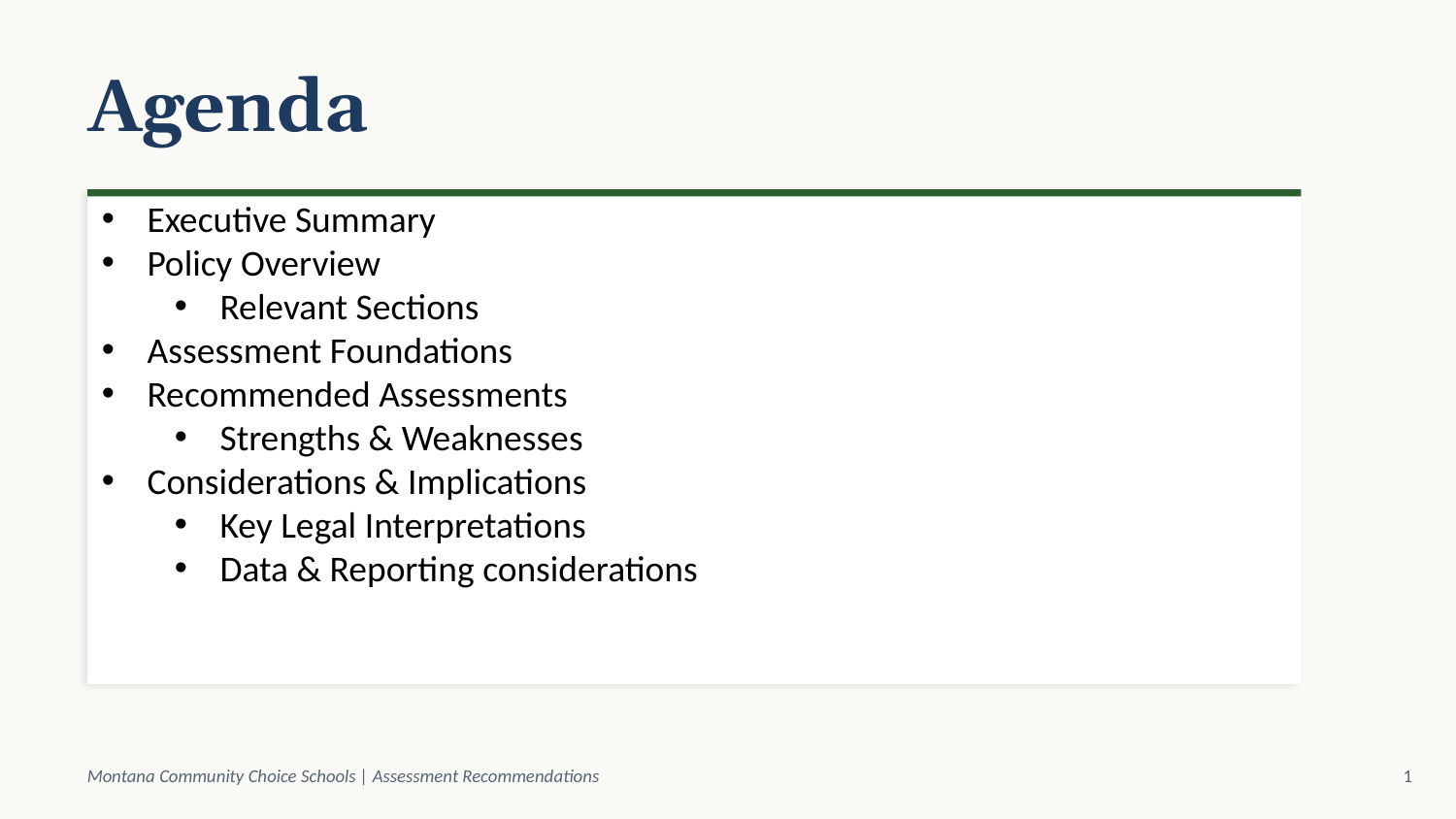

Agenda
Executive Summary
Policy Overview
Relevant Sections
Assessment Foundations
Recommended Assessments
Strengths & Weaknesses
Considerations & Implications
Key Legal Interpretations
Data & Reporting considerations

Montana Community Choice Schools | Assessment Recommendations
1